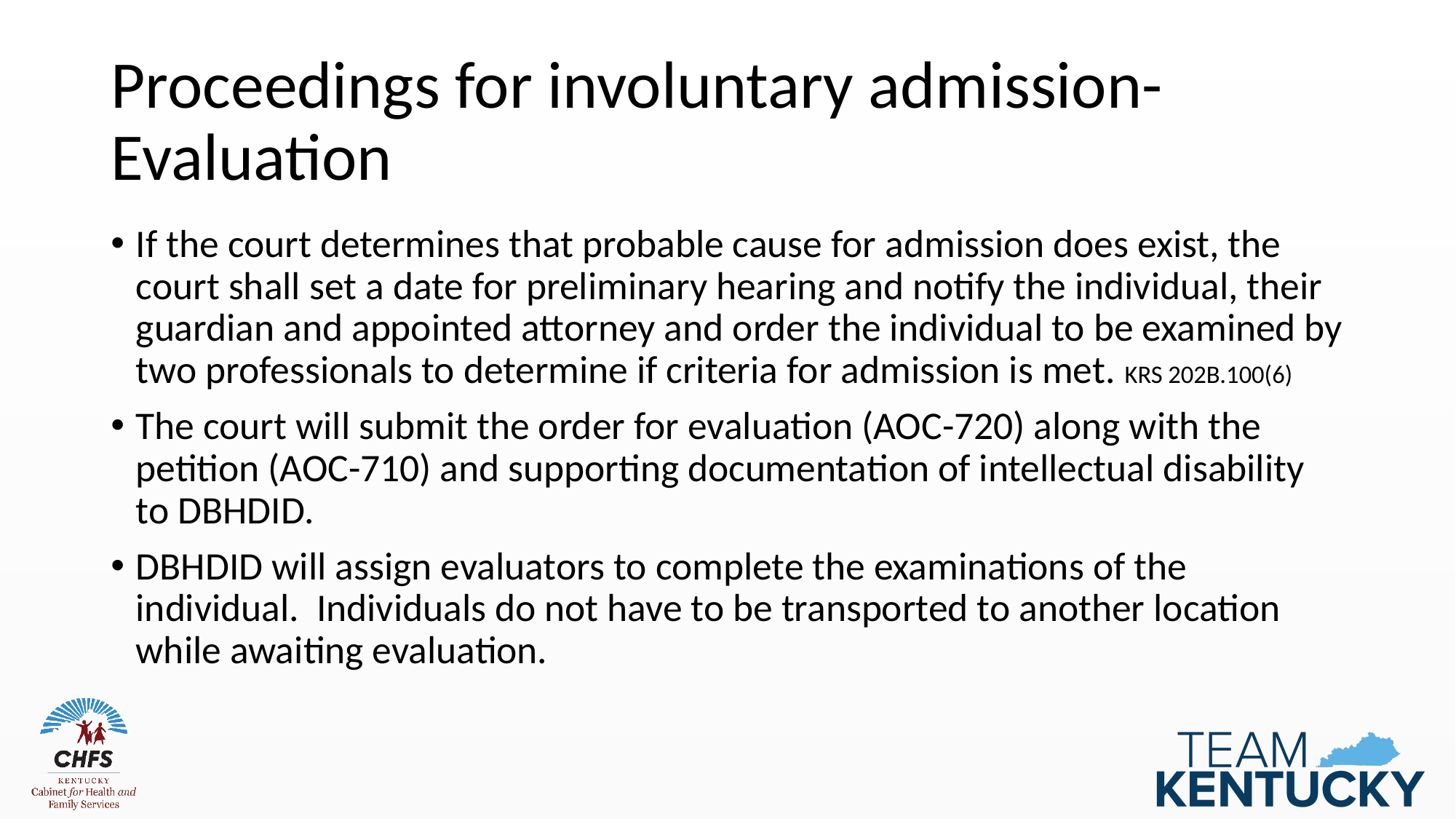

# Proceedings for involuntary admission-Evaluation
If the court determines that probable cause for admission does exist, the court shall set a date for preliminary hearing and notify the individual, their guardian and appointed attorney and order the individual to be examined by two professionals to determine if criteria for admission is met. KRS 202B.100(6)
The court will submit the order for evaluation (AOC-720) along with the petition (AOC-710) and supporting documentation of intellectual disability to DBHDID.
DBHDID will assign evaluators to complete the examinations of the individual.  Individuals do not have to be transported to another location while awaiting evaluation.